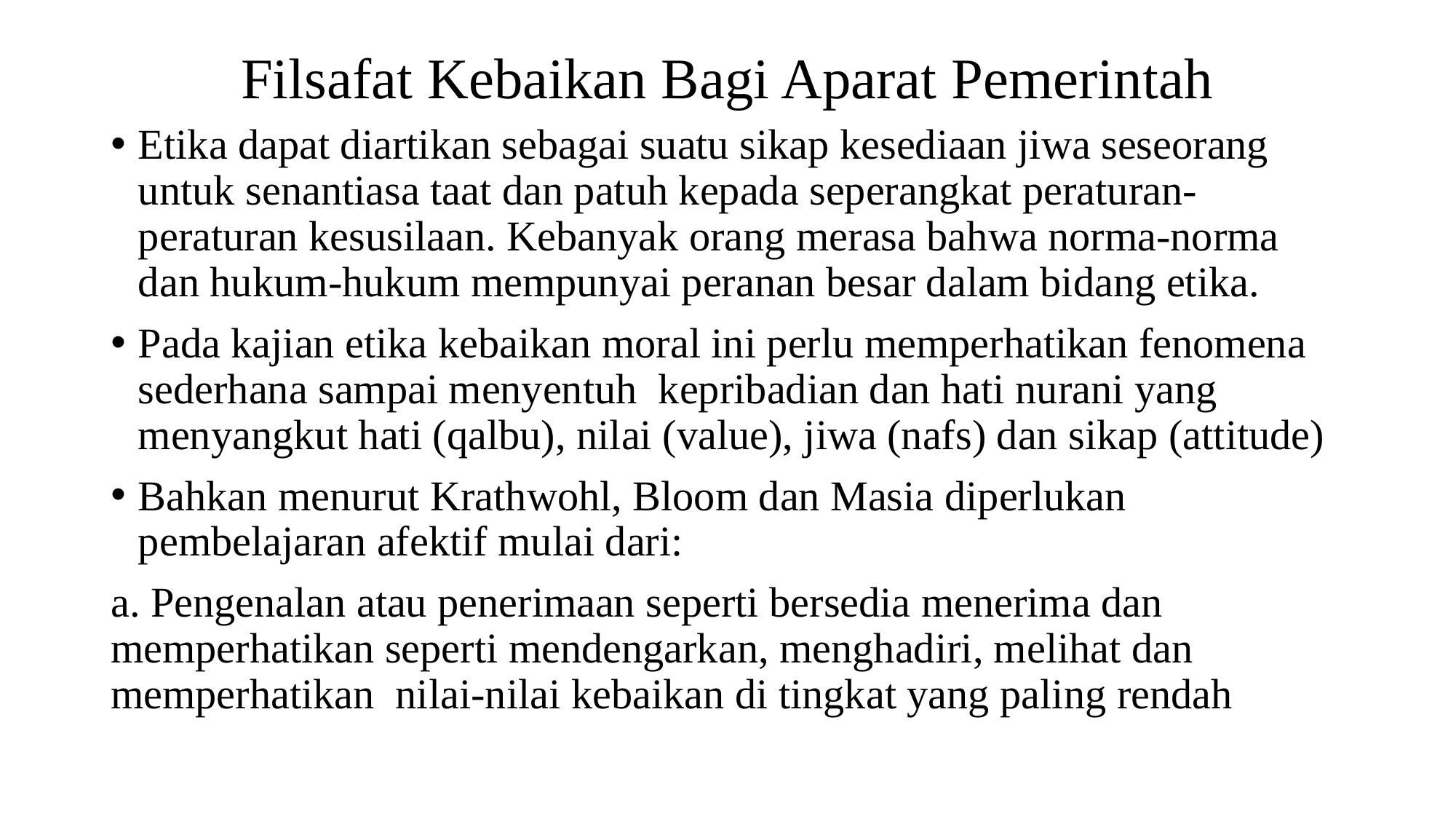

# Filsafat Kebaikan Bagi Aparat Pemerintah
Etika dapat diartikan sebagai suatu sikap kesediaan jiwa seseorang untuk senantiasa taat dan patuh kepada seperangkat peraturan-peraturan kesusilaan. Kebanyak orang merasa bahwa norma-norma dan hukum-hukum mempunyai peranan besar dalam bidang etika.
Pada kajian etika kebaikan moral ini perlu memperhatikan fenomena  sederhana sampai menyentuh  kepribadian dan hati nurani yang menyangkut hati (qalbu), nilai (value), jiwa (nafs) dan sikap (attitude)
Bahkan menurut Krathwohl, Bloom dan Masia diperlukan pembelajaran afektif mulai dari:
a. Pengenalan atau penerimaan seperti bersedia menerima dan memperhatikan seperti mendengarkan, menghadiri, melihat dan memperhatikan  nilai-nilai kebaikan di tingkat yang paling rendah